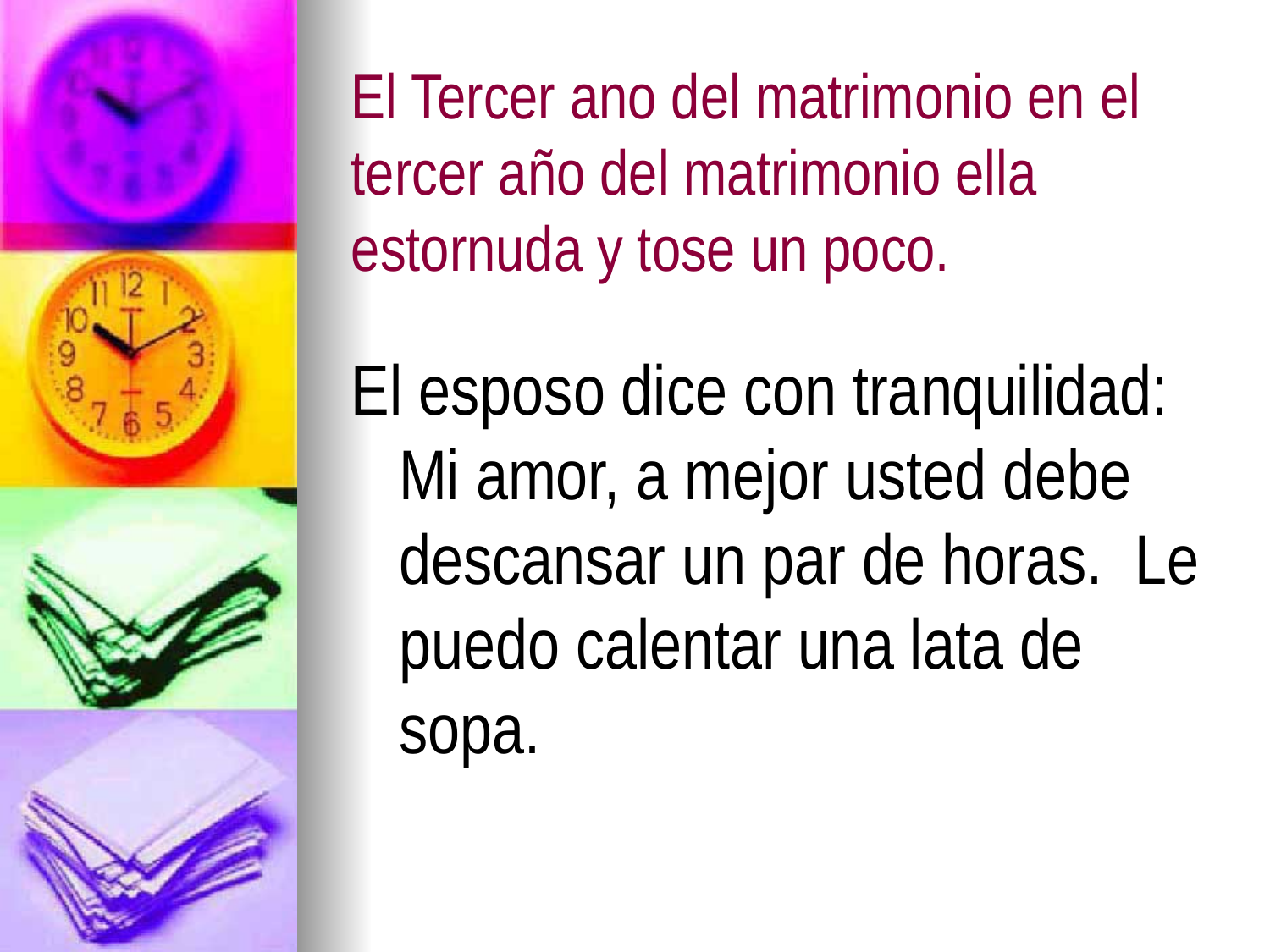

# El Tercer ano del matrimonio en el tercer año del matrimonio ella estornuda y tose un poco.
El esposo dice con tranquilidad:  Mi amor, a mejor usted debe descansar un par de horas.  Le puedo calentar una lata de sopa.